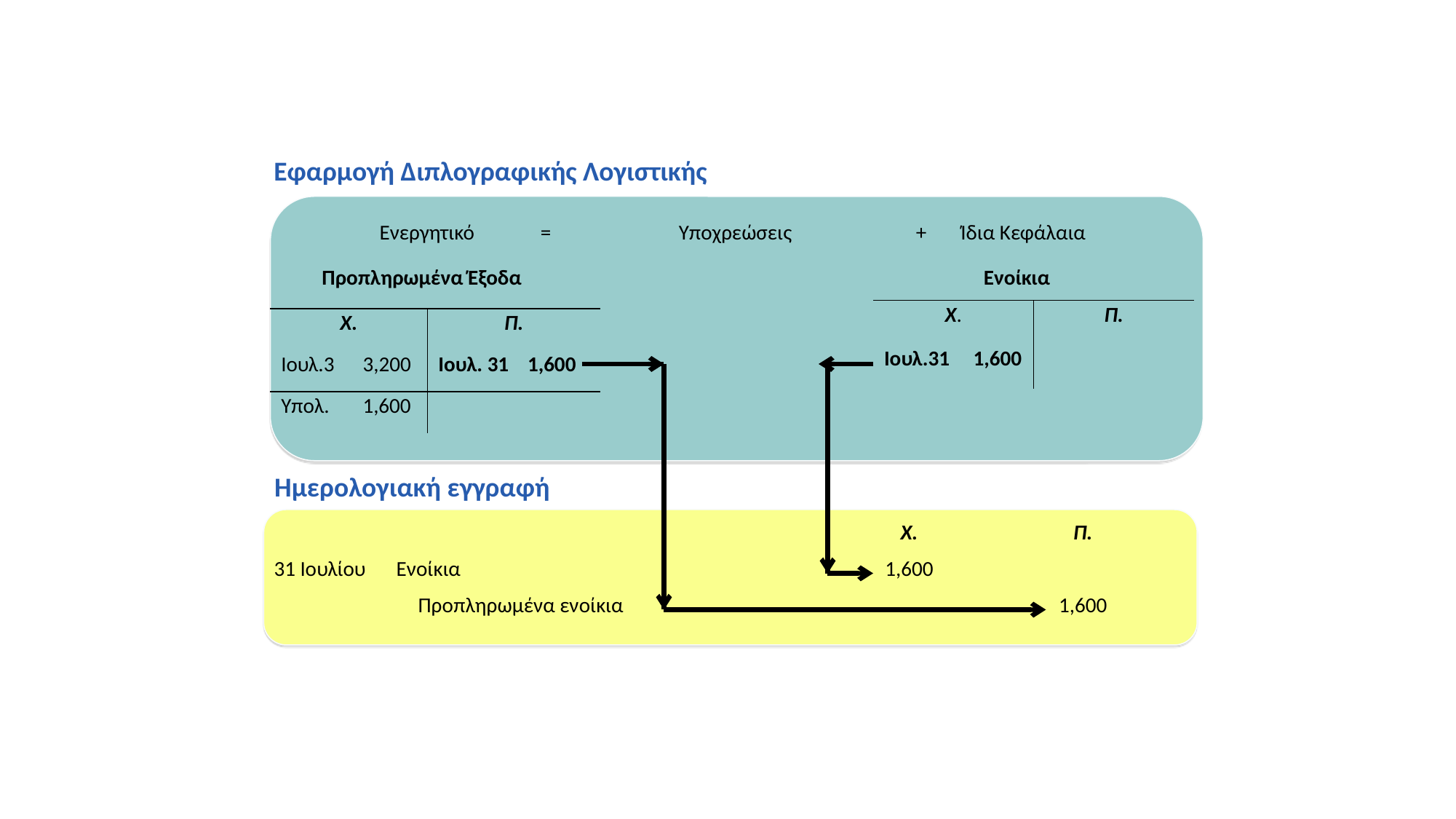

Προσαρμογή για Προπληρωμένα Ενοίκια
(διαφάνεια 2η από 2)
Εφαρμογή Διπλογραφικής Λογιστικής

| Ενεργητικό | = | Υποχρεώσεις | + | Ίδια Κεφάλαια |
| --- | --- | --- | --- | --- |
| Προπληρωμένα Έξοδα |  | Ενοίκια |
| --- | --- | --- |
| Χ. | Π. |
| --- | --- |
| Ιουλ.31 1,600 |  |
| Χ. | Π. |
| --- | --- |
| Ιουλ.3 3,200 | Ιουλ. 31 1,600 |
| Υπολ. 1,600 |  |
Ημερολογιακή εγγραφή

|  |  | Χ. |  | Π. |
| --- | --- | --- | --- | --- |
| 31 Ιουλίου | Ενοίκια | 1,600 |  |  |
|  | Προπληρωμένα ενοίκια |  |  | 1,600 |
|  |  |  |  |  |
|  |  |  |  |  |